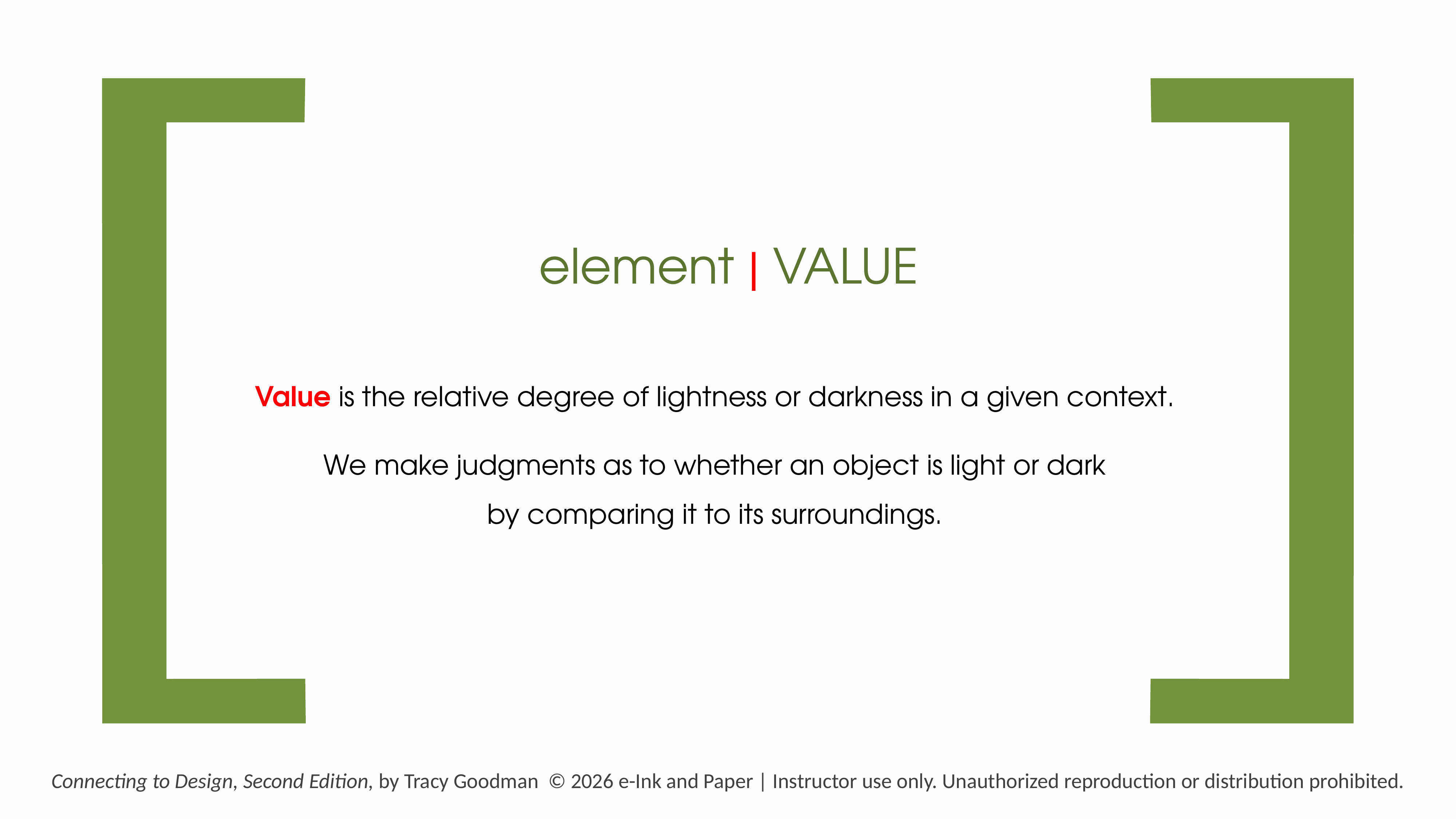

element | VALUE
Value is the relative degree of lightness or darkness in a given context.

We make judgments as to whether an object is light or dark
by comparing it to its surroundings.